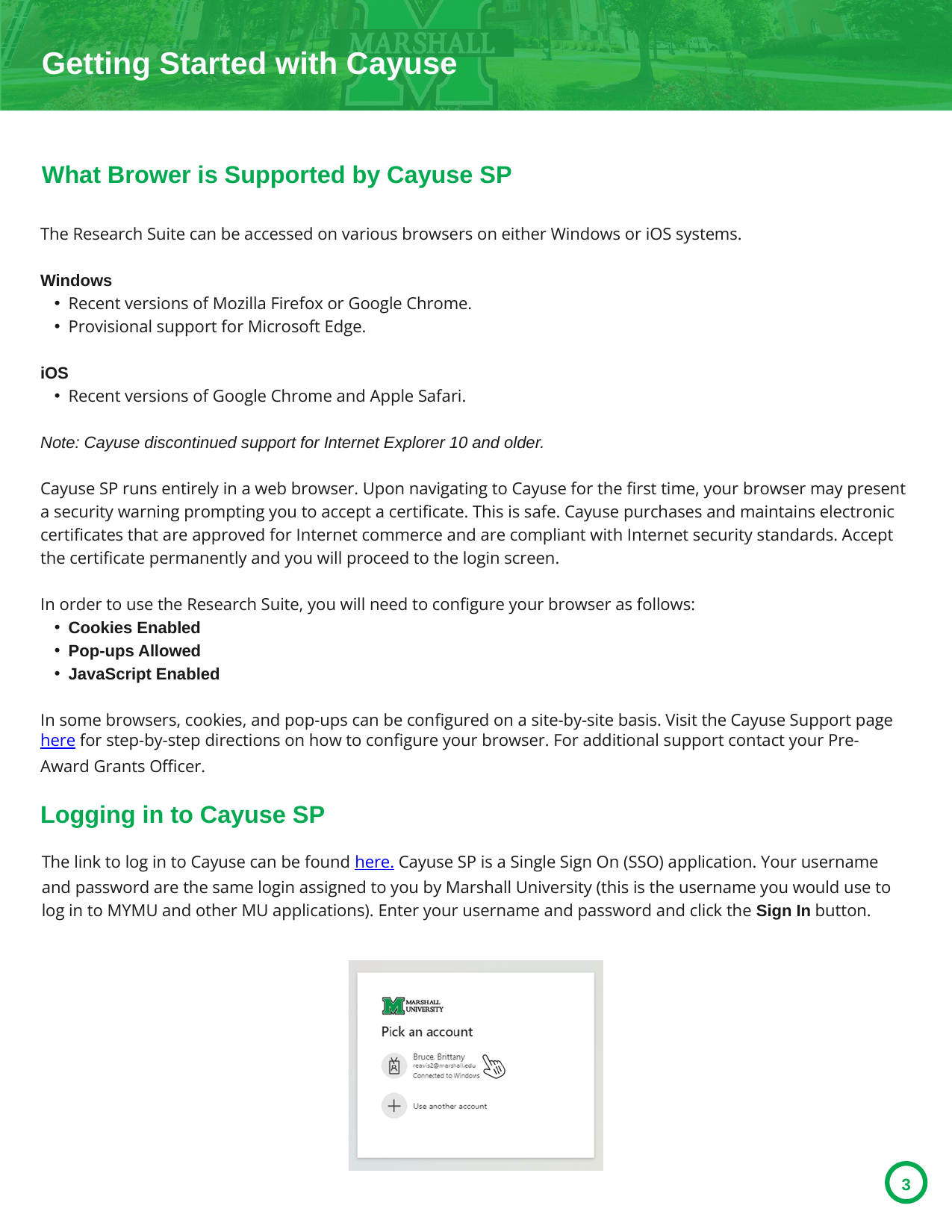

Getting Started with Cayuse
What Brower is Supported by Cayuse SP
The Research Suite can be accessed on various browsers on either Windows or iOS systems.

Windows
Recent versions of Mozilla Firefox or Google Chrome.
Provisional support for Microsoft Edge.

iOS
Recent versions of Google Chrome and Apple Safari.

Note: Cayuse discontinued support for Internet Explorer 10 and older.

Cayuse SP runs entirely in a web browser. Upon navigating to Cayuse for the first time, your browser may present a security warning prompting you to accept a certificate. This is safe. Cayuse purchases and maintains electronic certificates that are approved for Internet commerce and are compliant with Internet security standards. Accept the certificate permanently and you will proceed to the login screen.

In order to use the Research Suite, you will need to configure your browser as follows:
Cookies Enabled
Pop-ups Allowed
JavaScript Enabled

In some browsers, cookies, and pop-ups can be configured on a site-by-site basis. Visit the Cayuse Support page here for step-by-step directions on how to configure your browser. For additional support contact your Pre-Award Grants Officer.
Logging in to Cayuse SP
The link to log in to Cayuse can be found here. Cayuse SP is a Single Sign On (SSO) application. Your username and password are the same login assigned to you by Marshall University (this is the username you would use to log in to MYMU and other MU applications). Enter your username and password and click the Sign In button.

3